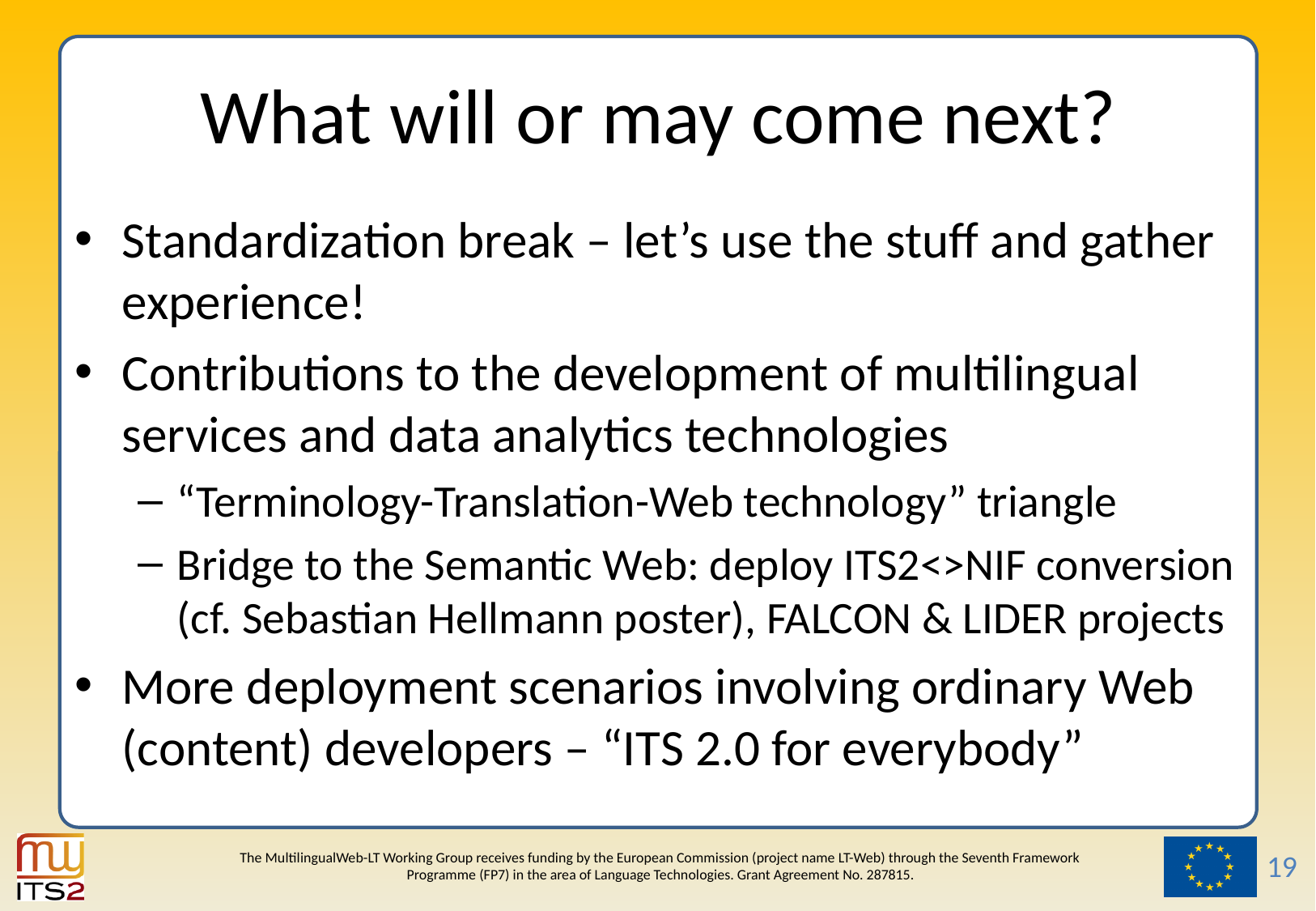

# What will or may come next?
Standardization break – let’s use the stuff and gather experience!
Contributions to the development of multilingual services and data analytics technologies
“Terminology-Translation-Web technology” triangle
Bridge to the Semantic Web: deploy ITS2<>NIF conversion (cf. Sebastian Hellmann poster), FALCON & LIDER projects
More deployment scenarios involving ordinary Web (content) developers – “ITS 2.0 for everybody”
19